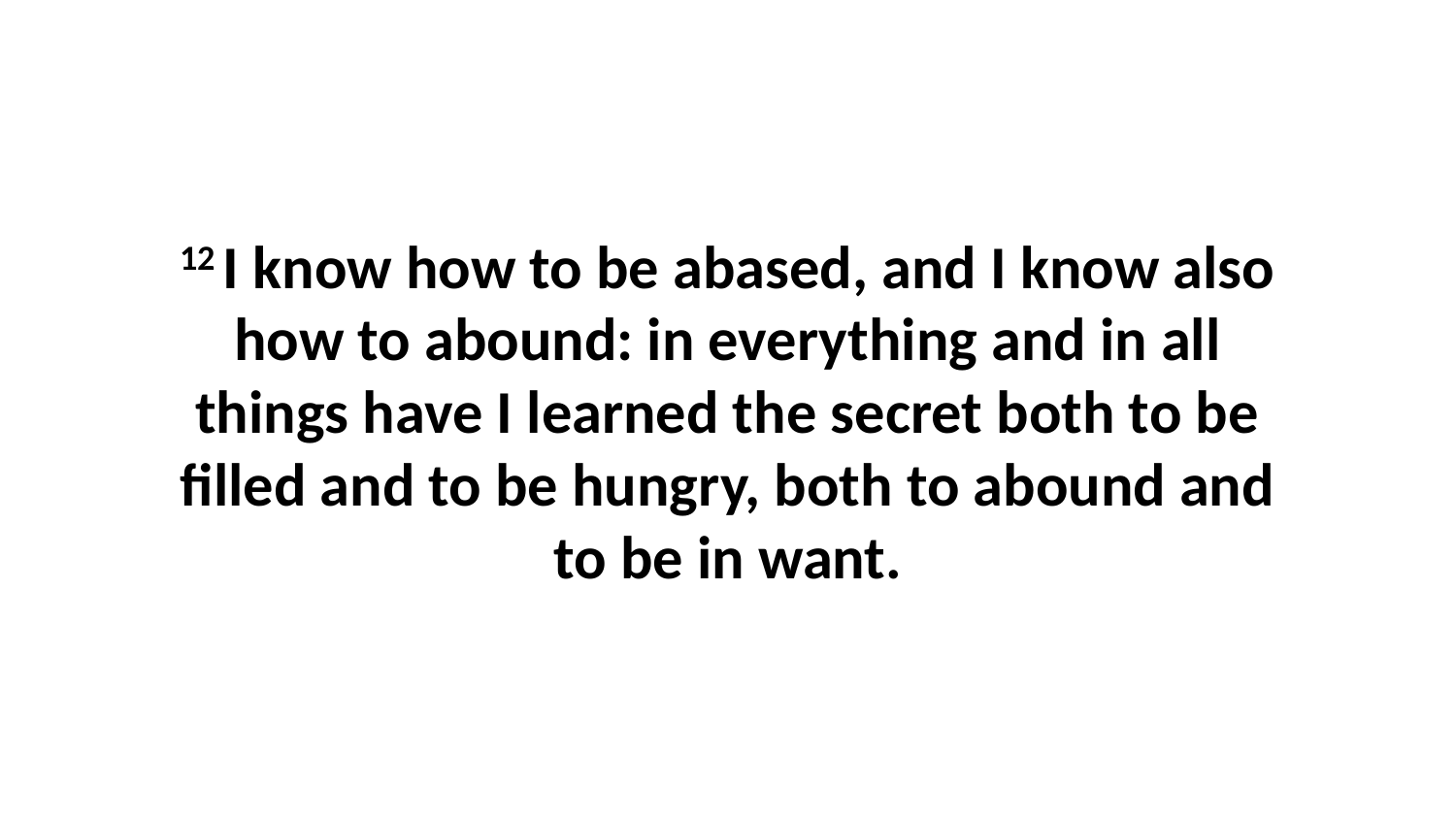

12 I know how to be abased, and I know also how to abound: in everything and in all things have I learned the secret both to be filled and to be hungry, both to abound and to be in want.